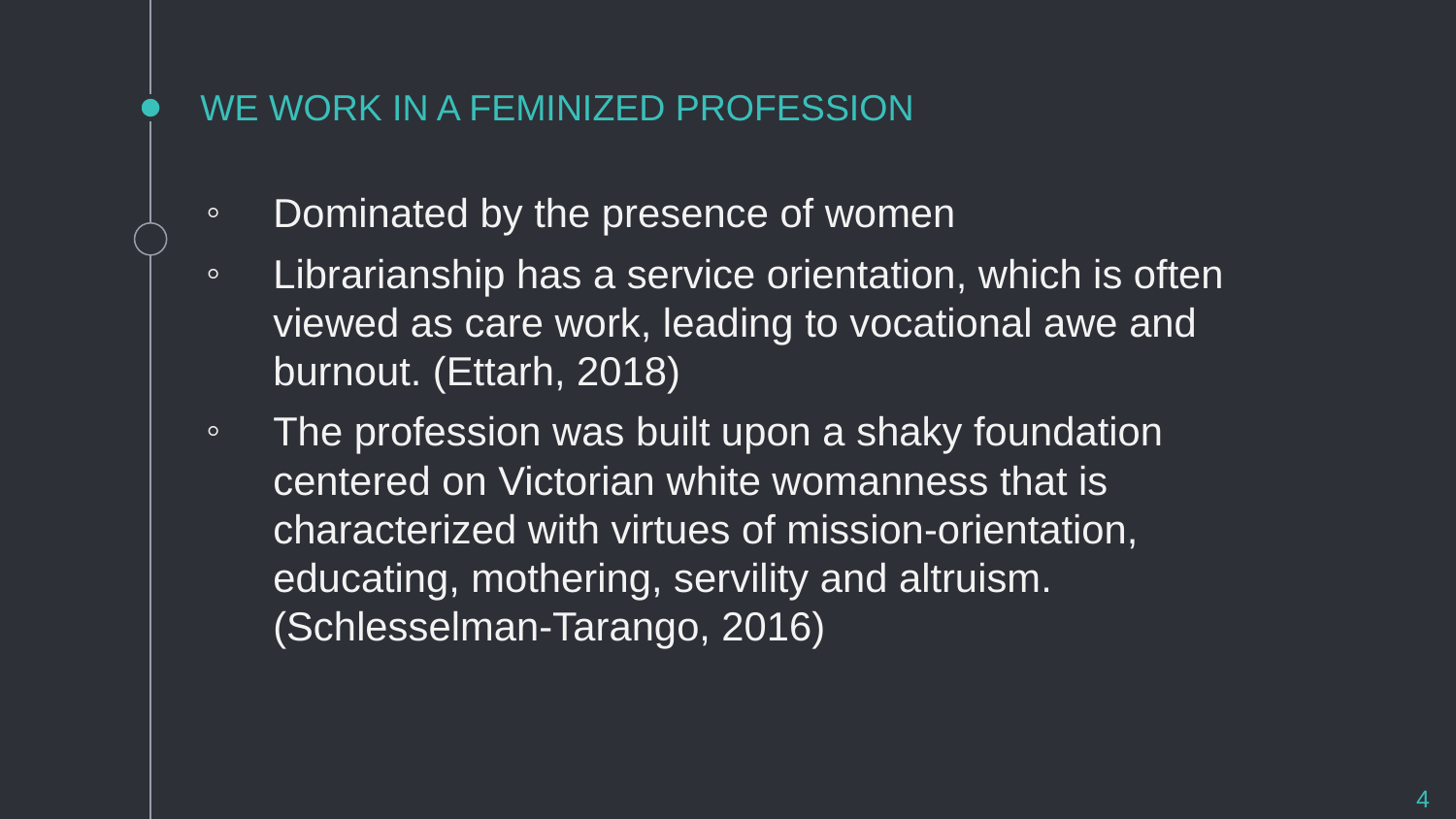

# WE WORK IN A FEMINIZED PROFESSION
Dominated by the presence of women
Librarianship has a service orientation, which is often viewed as care work, leading to vocational awe and burnout. (Ettarh, 2018)
The profession was built upon a shaky foundation centered on Victorian white womanness that is characterized with virtues of mission-orientation, educating, mothering, servility and altruism. (Schlesselman-Tarango, 2016)
4